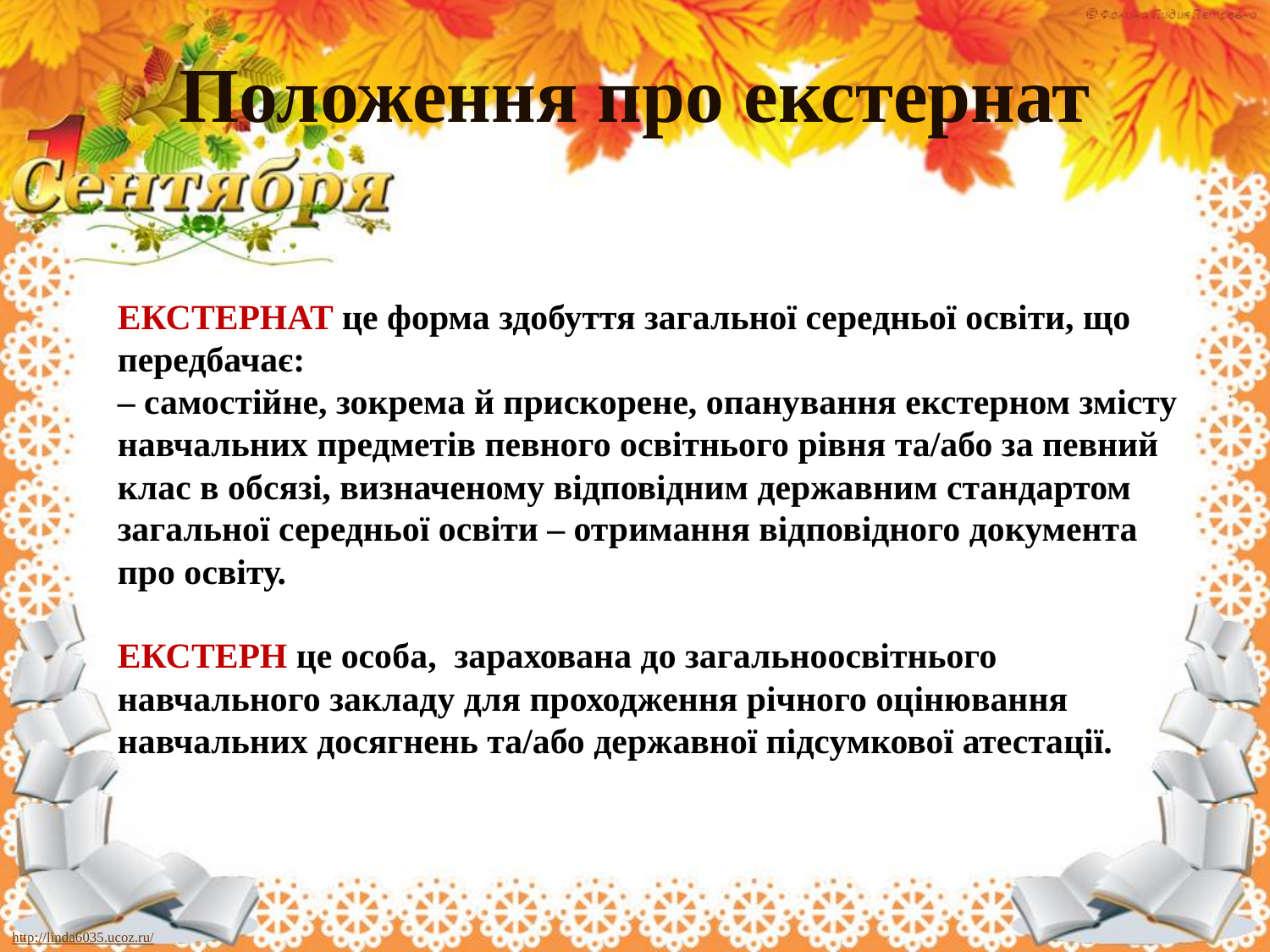

# Положення про екстернат

ЕКСТЕРНАТ це форма здобуття загальної середньої освіти, що передбачає:
– самостійне, зокрема й прискорене, опанування екстерном змісту навчальних предметів певного освітнього рівня та/або за певний клас в обсязі, визначеному відповідним державним стандартом загальної середньої освіти – отримання відповідного документа про освіту.

ЕКСТЕРН це особа,  зарахована до загальноосвітнього навчального закладу для проходження річного оцінювання навчальних досягнень та/або державної підсумкової атестації.